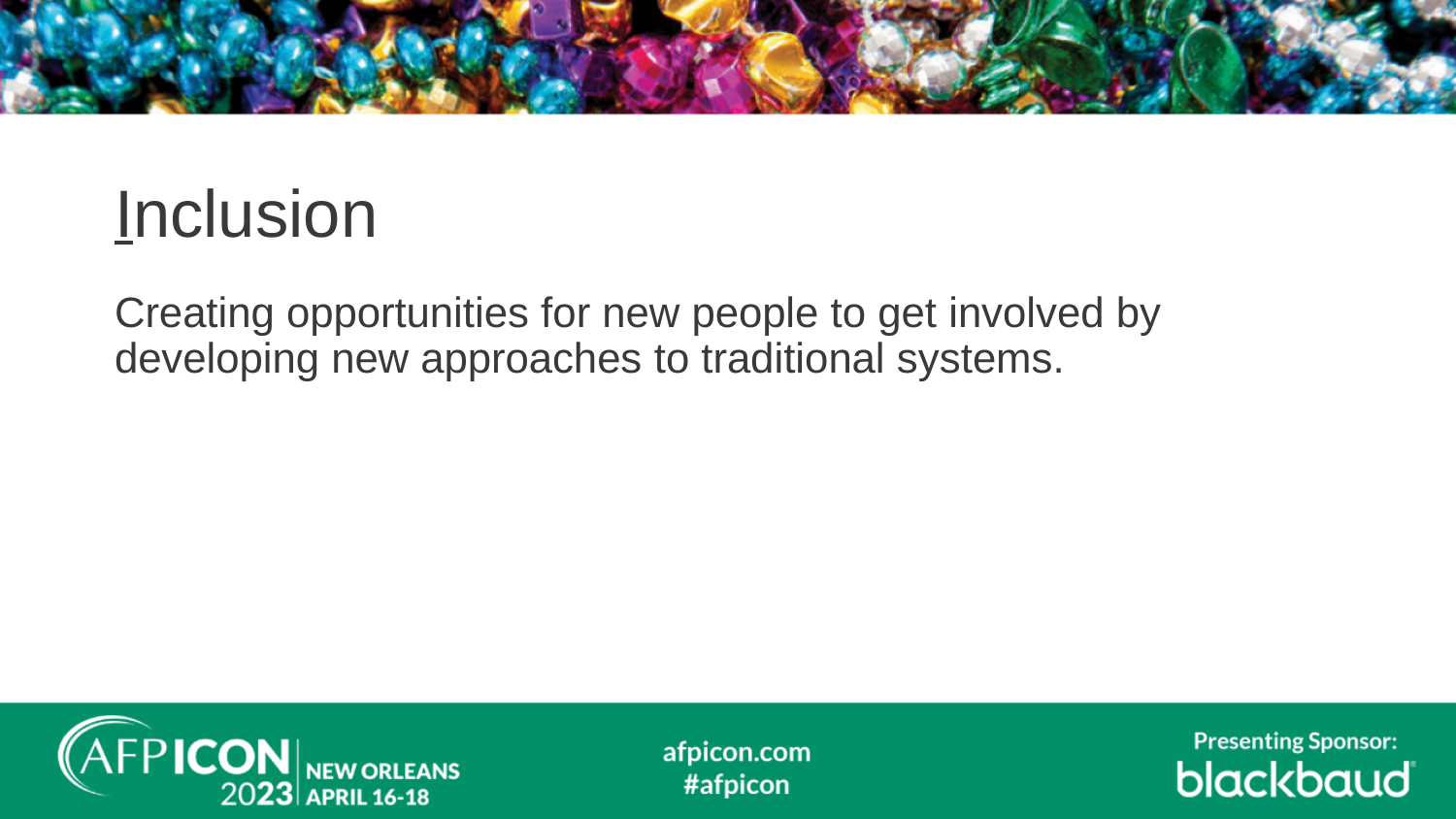

# Inclusion
Creating opportunities for new people to get involved by developing new approaches to traditional systems.